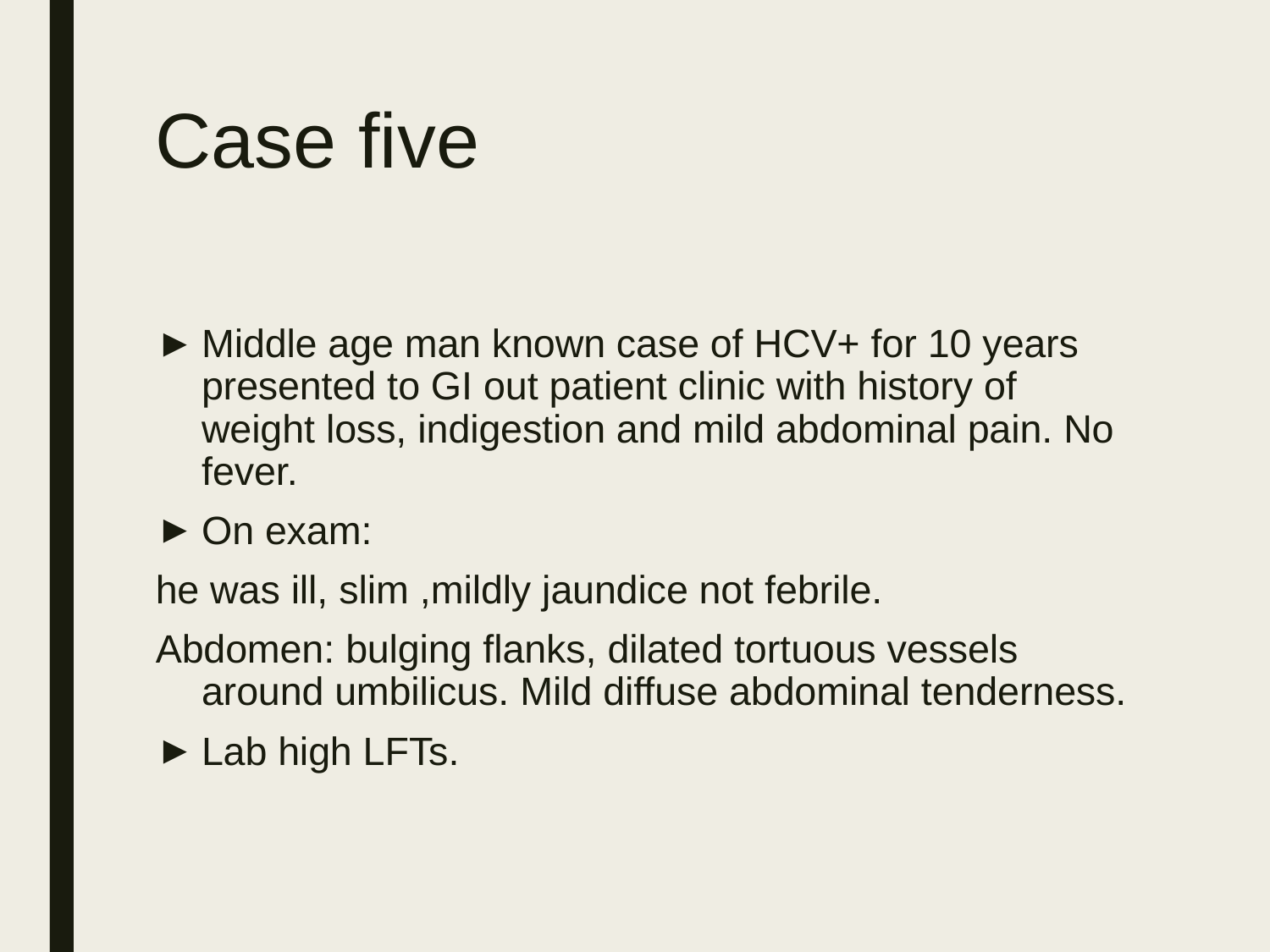

# Case five
Middle age man known case of HCV+ for 10 years presented to GI out patient clinic with history of weight loss, indigestion and mild abdominal pain. No fever.
On exam:
he was ill, slim ,mildly jaundice not febrile.
Abdomen: bulging flanks, dilated tortuous vessels around umbilicus. Mild diffuse abdominal tenderness.
Lab high LFTs.